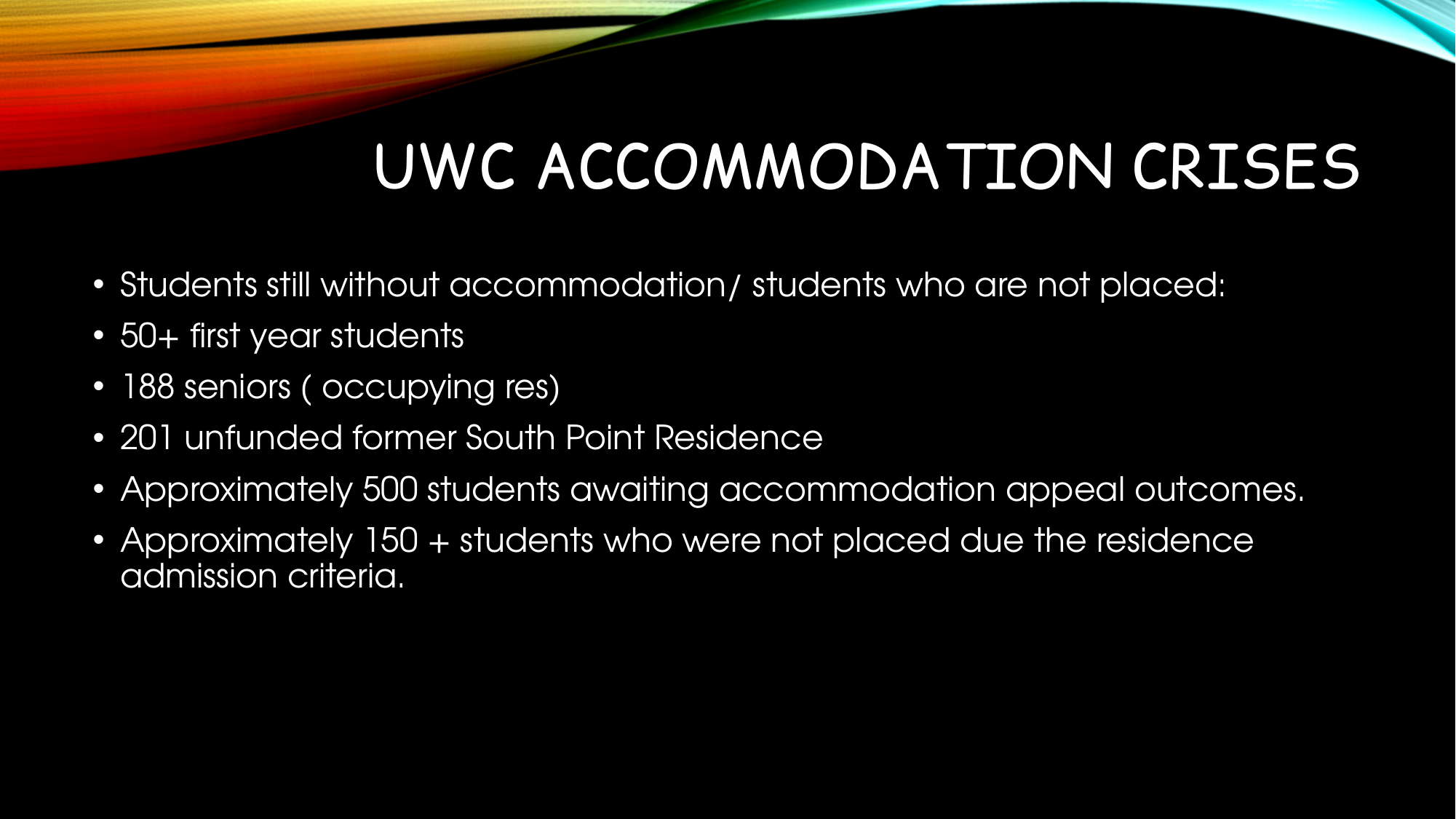

# Uwc Accommodation crises
Students still without accommodation/ students who are not placed:
50+ first year students
188 seniors ( occupying res)
201 unfunded former South Point Residence
Approximately 500 students awaiting accommodation appeal outcomes.
Approximately 150 + students who were not placed due the residence admission criteria.